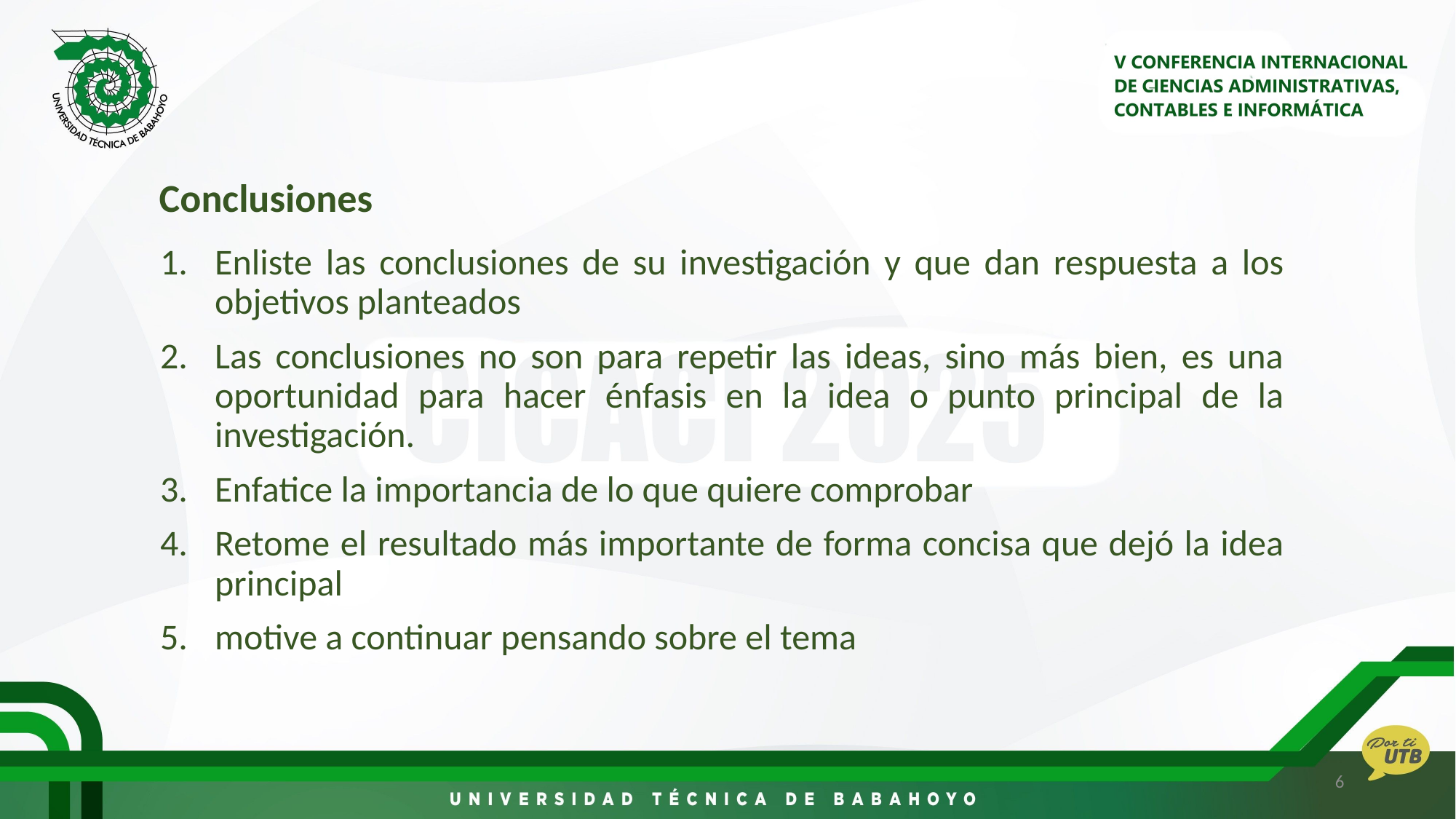

Conclusiones
Enliste las conclusiones de su investigación y que dan respuesta a los objetivos planteados
Las conclusiones no son para repetir las ideas, sino más bien, es una oportunidad para hacer énfasis en la idea o punto principal de la investigación.
Enfatice la importancia de lo que quiere comprobar
Retome el resultado más importante de forma concisa que dejó la idea principal
motive a continuar pensando sobre el tema
6